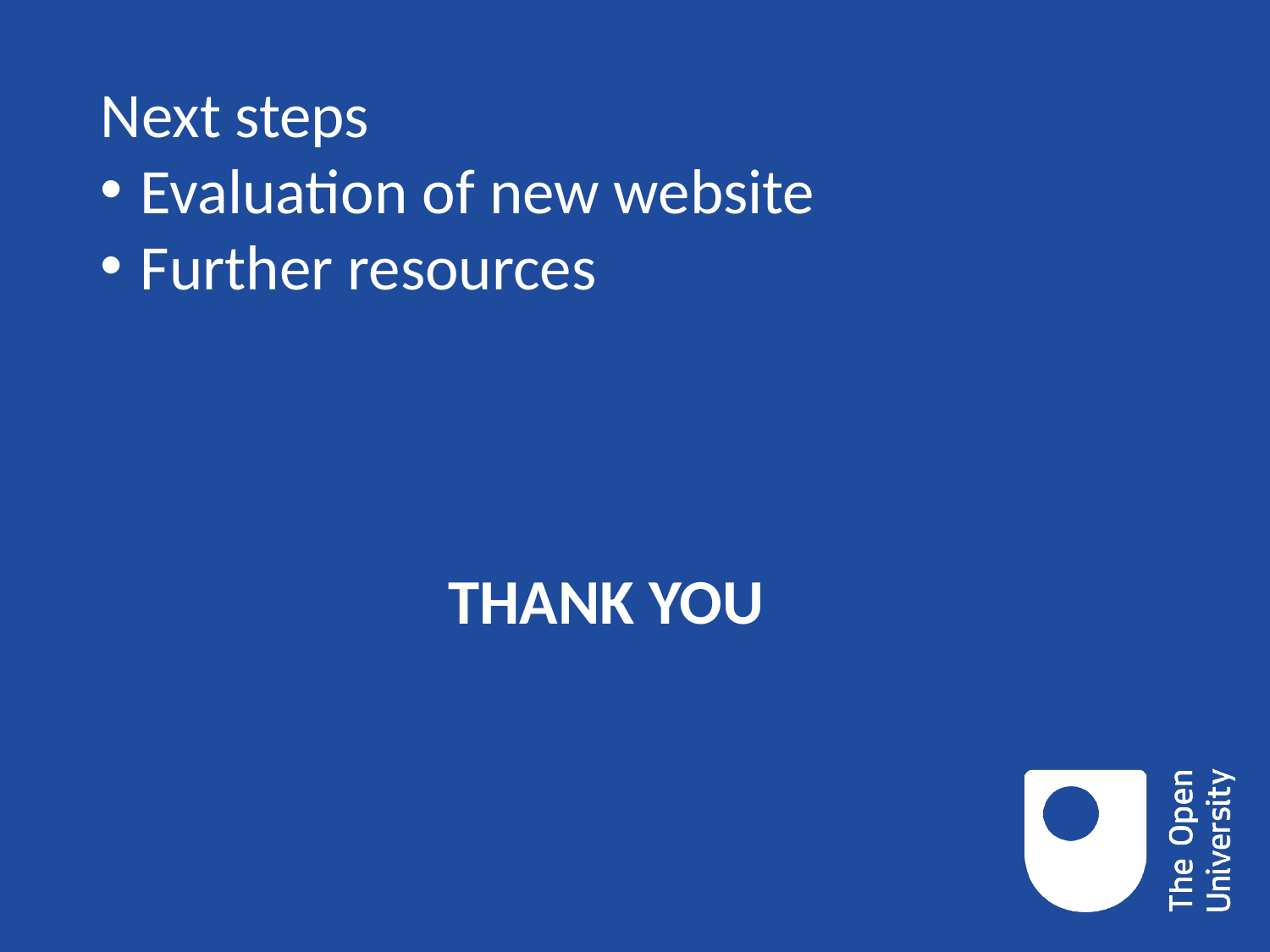

Next steps
Evaluation of new website
Further resources
# THANK YOU